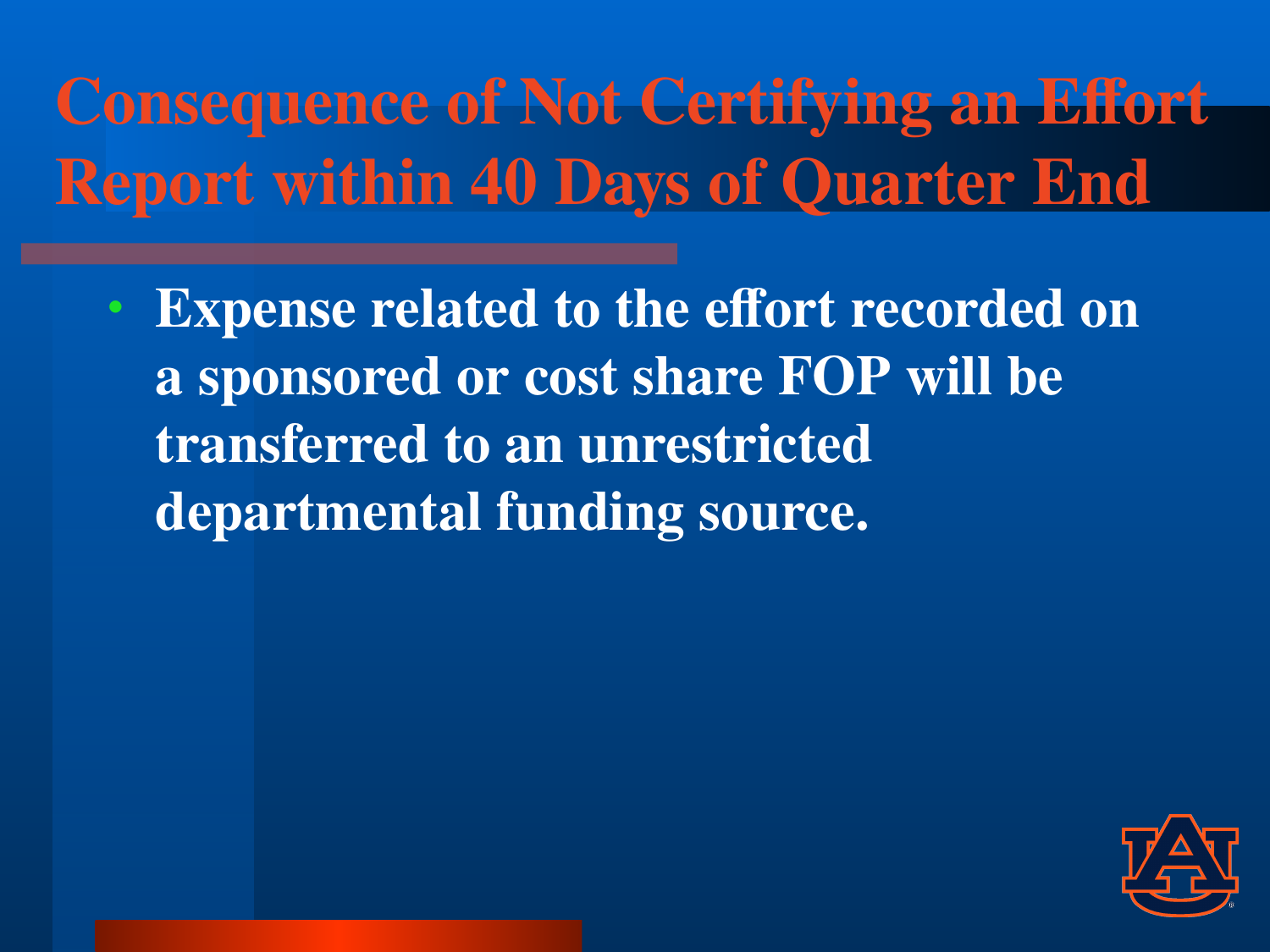

# Consequence of Not Certifying an Effort Report within 40 Days of Quarter End
Expense related to the effort recorded on a sponsored or cost share FOP will be transferred to an unrestricted departmental funding source.